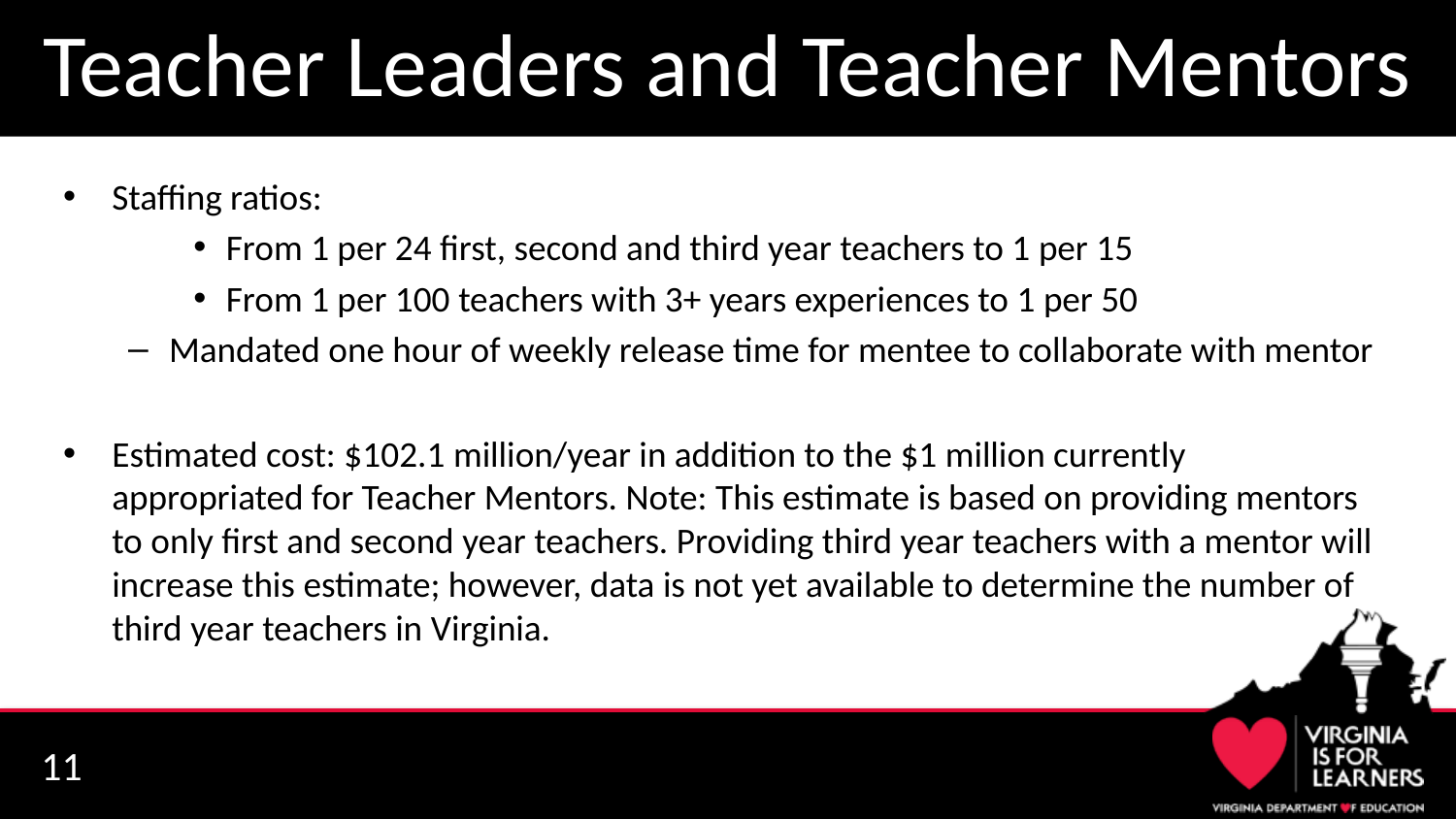

# Teacher Leaders and Teacher Mentors
Staffing ratios:
From 1 per 24 first, second and third year teachers to 1 per 15
From 1 per 100 teachers with 3+ years experiences to 1 per 50
Mandated one hour of weekly release time for mentee to collaborate with mentor

Estimated cost: $102.1 million/year in addition to the $1 million currently appropriated for Teacher Mentors. Note: This estimate is based on providing mentors to only first and second year teachers. Providing third year teachers with a mentor will increase this estimate; however, data is not yet available to determine the number of third year teachers in Virginia.